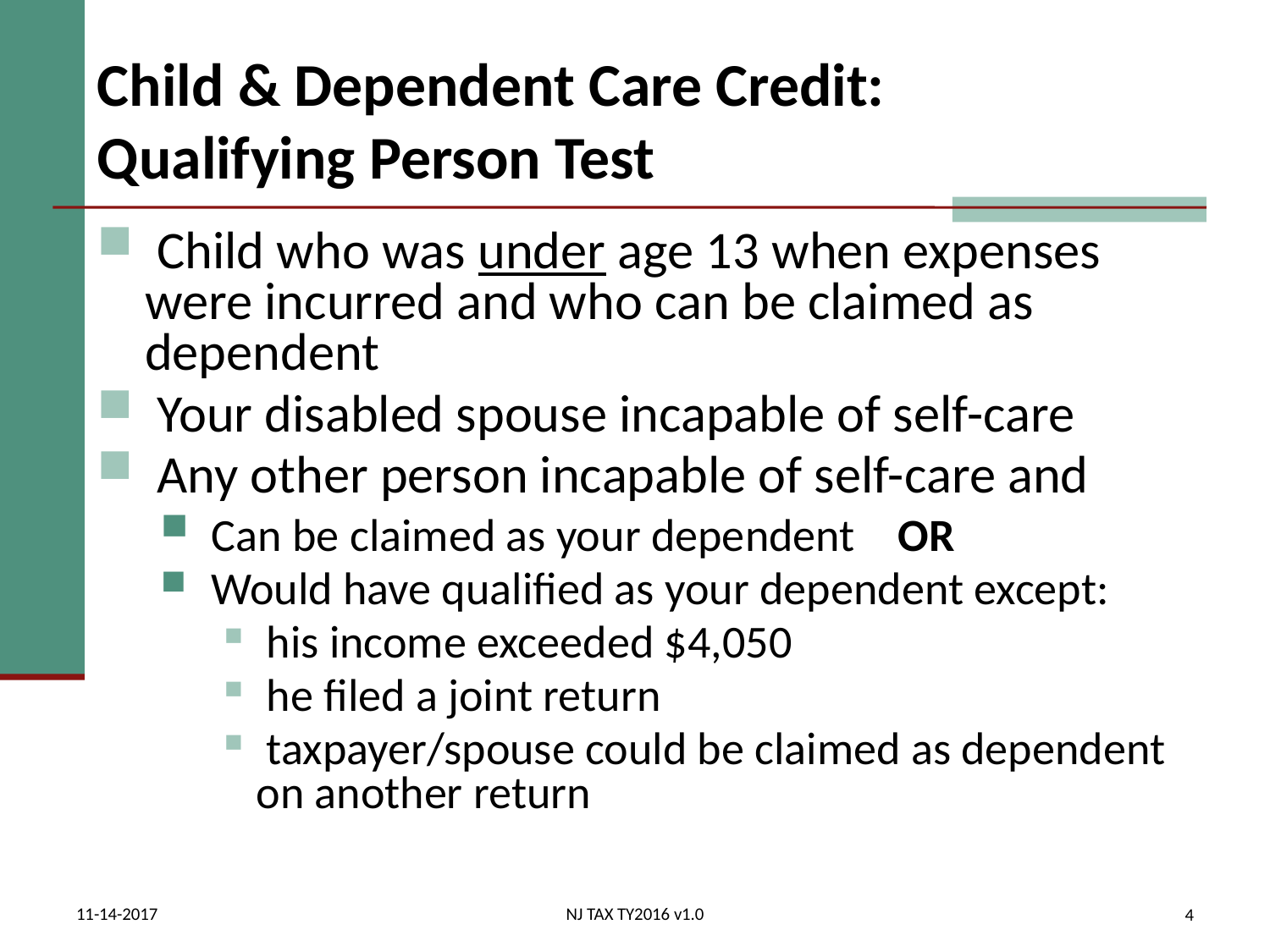

# Child & Dependent Care Credit: Qualifying Person Test
 Child who was under age 13 when expenses were incurred and who can be claimed as dependent
 Your disabled spouse incapable of self-care
 Any other person incapable of self-care and
 Can be claimed as your dependent    OR
 Would have qualified as your dependent except:
 his income exceeded $4,050
 he filed a joint return
 taxpayer/spouse could be claimed as dependent on another return
11-14-2017
NJ TAX TY2016 v1.0
4